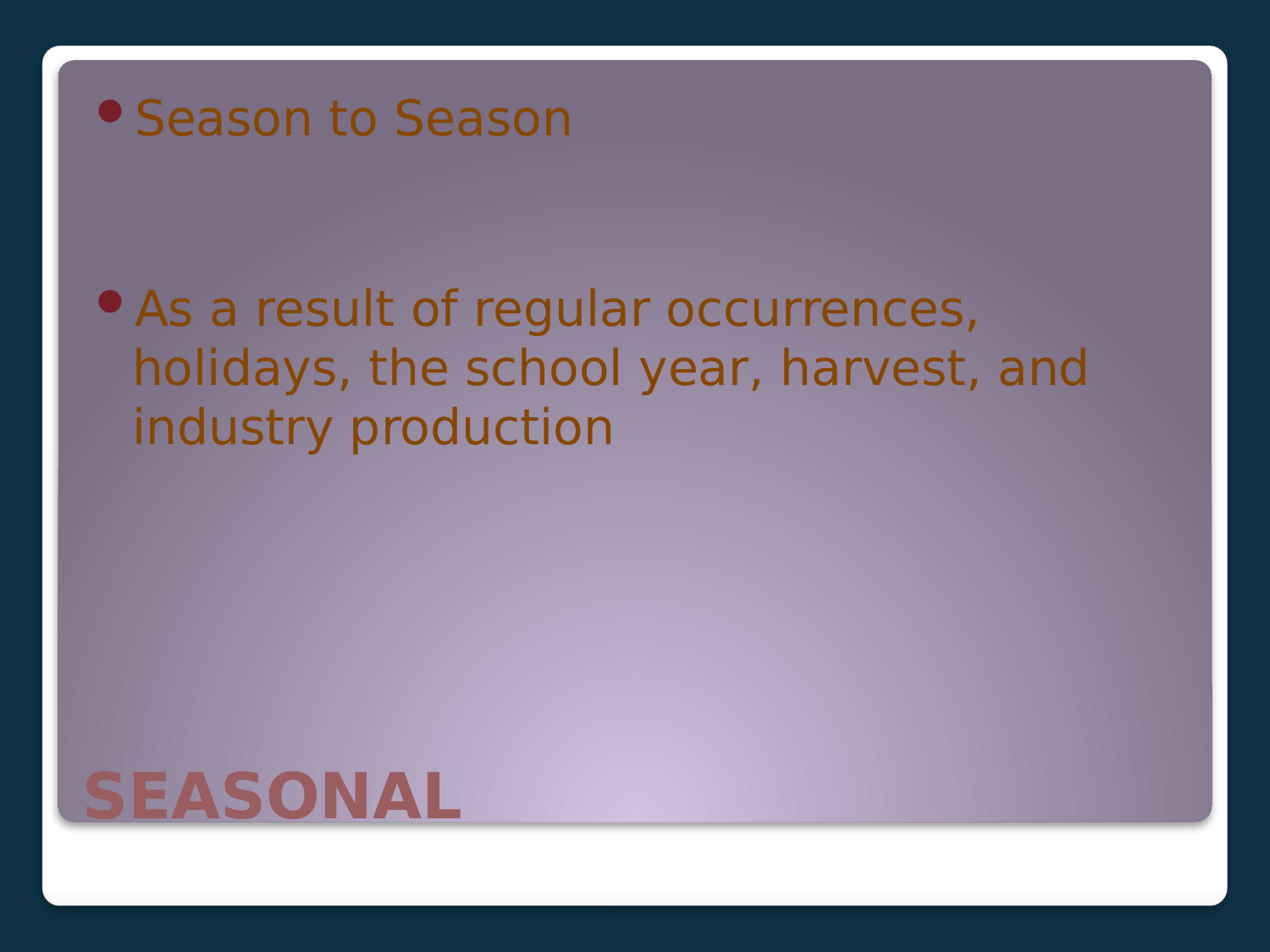

Season to Season

As a result of regular occurrences, holidays, the school year, harvest, and industry production

# SEASONAL